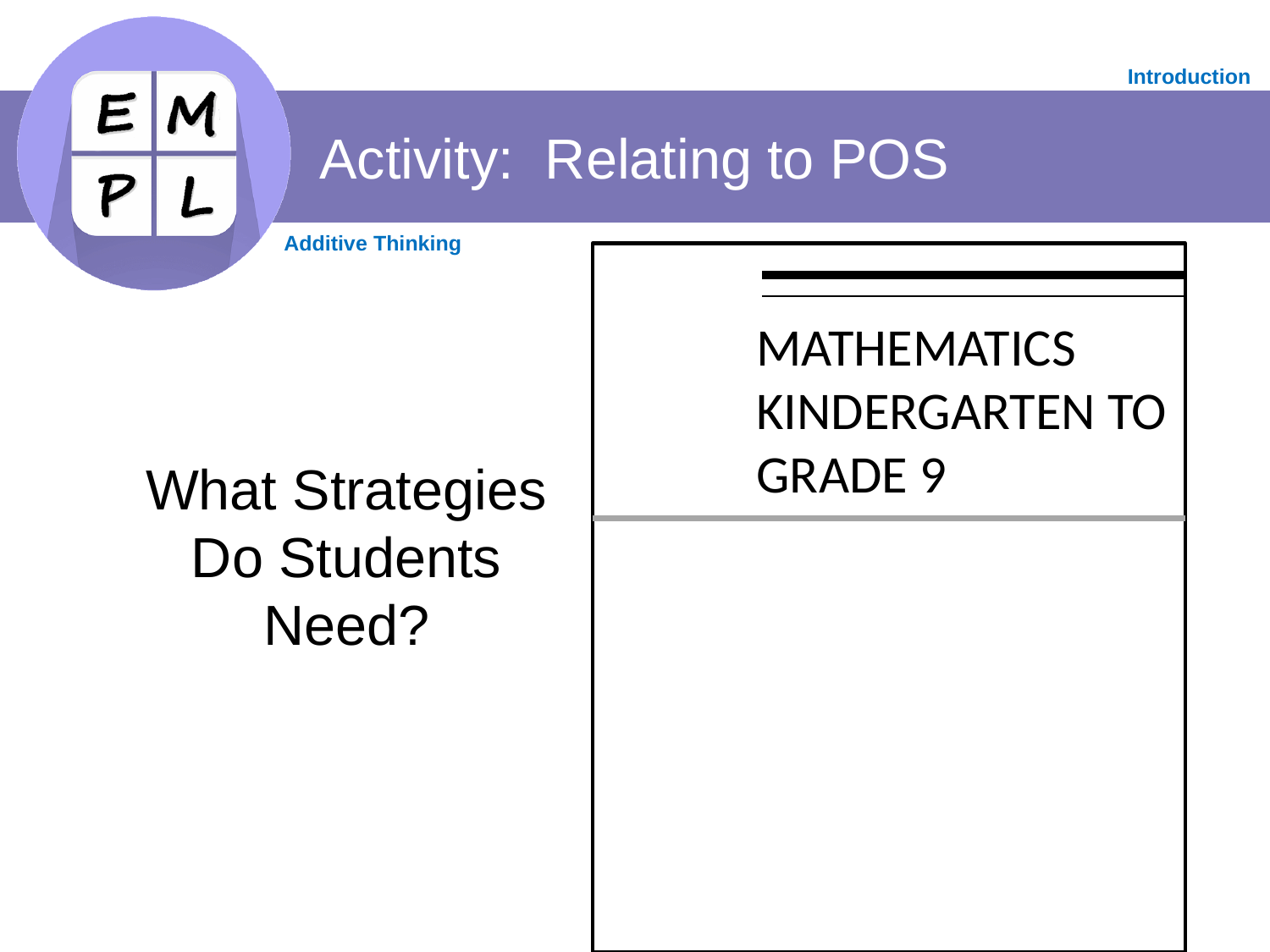

# Activity:  Relating to POS

	MATHEMATICS
	KINDERGARTEN TO
	GRADE 9
What Strategies Do Students Need?